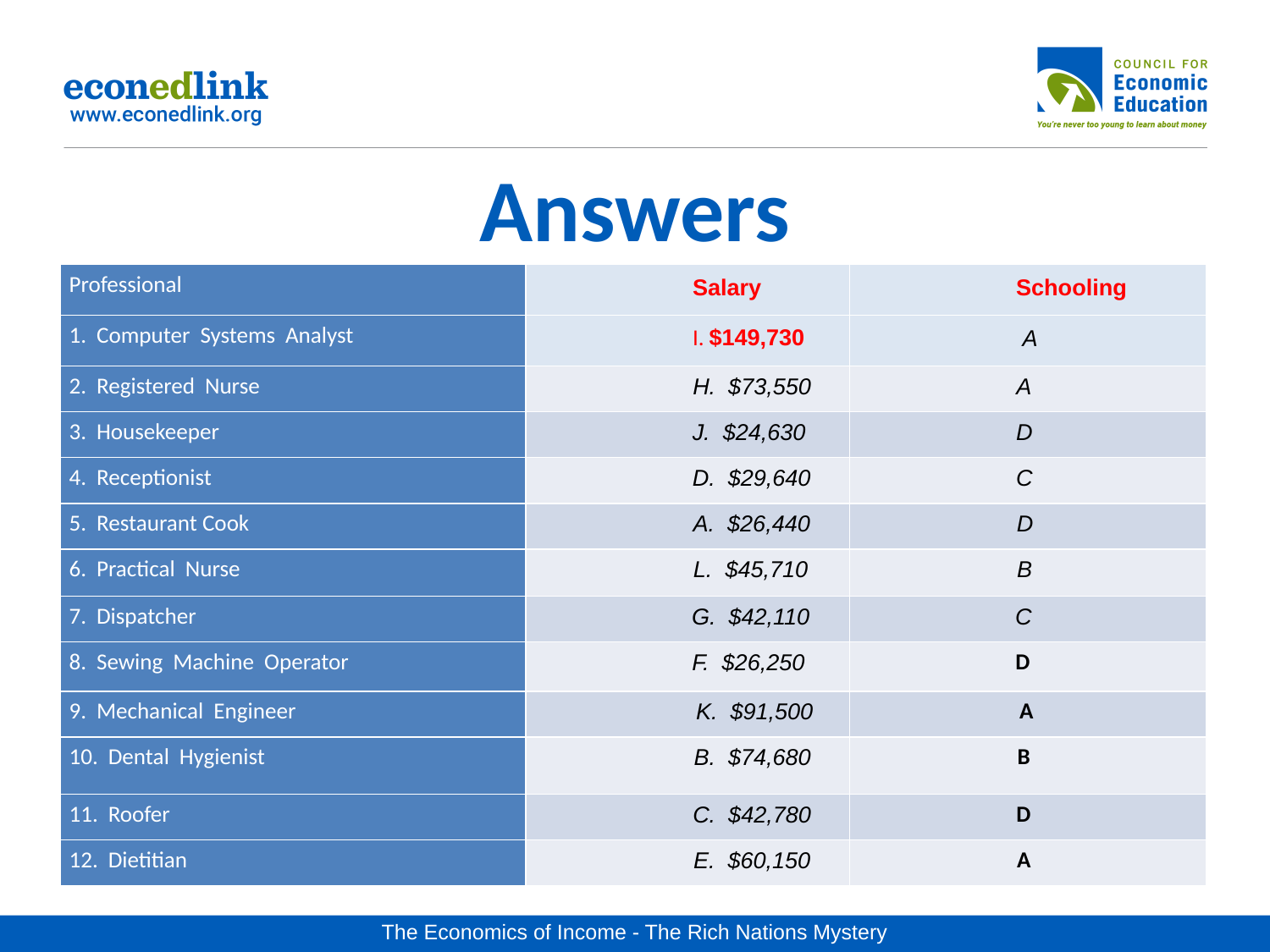

# Answers
| Professional | Salary | Schooling |
| --- | --- | --- |
| 1.  Computer Systems  Analyst | I. $149,730 | A |
| 2.  Registered  Nurse | H.  $73,550 | A |
| 3.  Housekeeper | J.  $24,630 | D |
| 4.  Receptionist | D.  $29,640 | C |
| 5.  Restaurant Cook | A.  $26,440 | D |
| 6.  Practical  Nurse | L.  $45,710 | B |
| 7.  Dispatcher | G.  $42,110 | C |
| 8.  Sewing  Machine  Operator | F.  $26,250 | D |
| 9.  Mechanical  Engineer | K.  $91,500 | A |
| 10.  Dental  Hygienist | B.  $74,680 | B |
| 11.  Roofer | C.  $42,780 | D |
| 12.  Dietitian | E.  $60,150 | A |